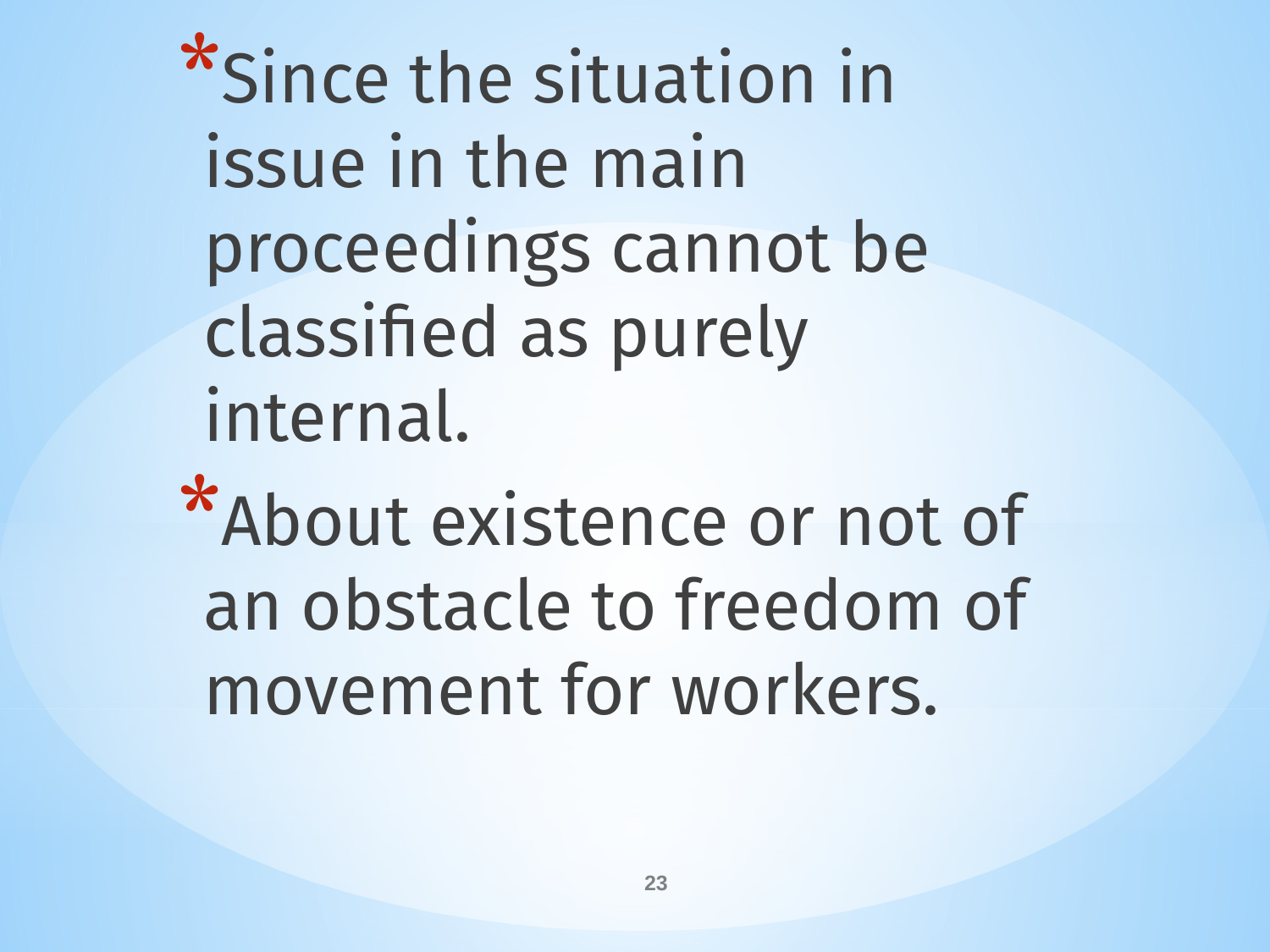

Since the situation in issue in the main proceedings cannot be classified as purely internal.
About existence or not of an obstacle to freedom of movement for workers.

#
23